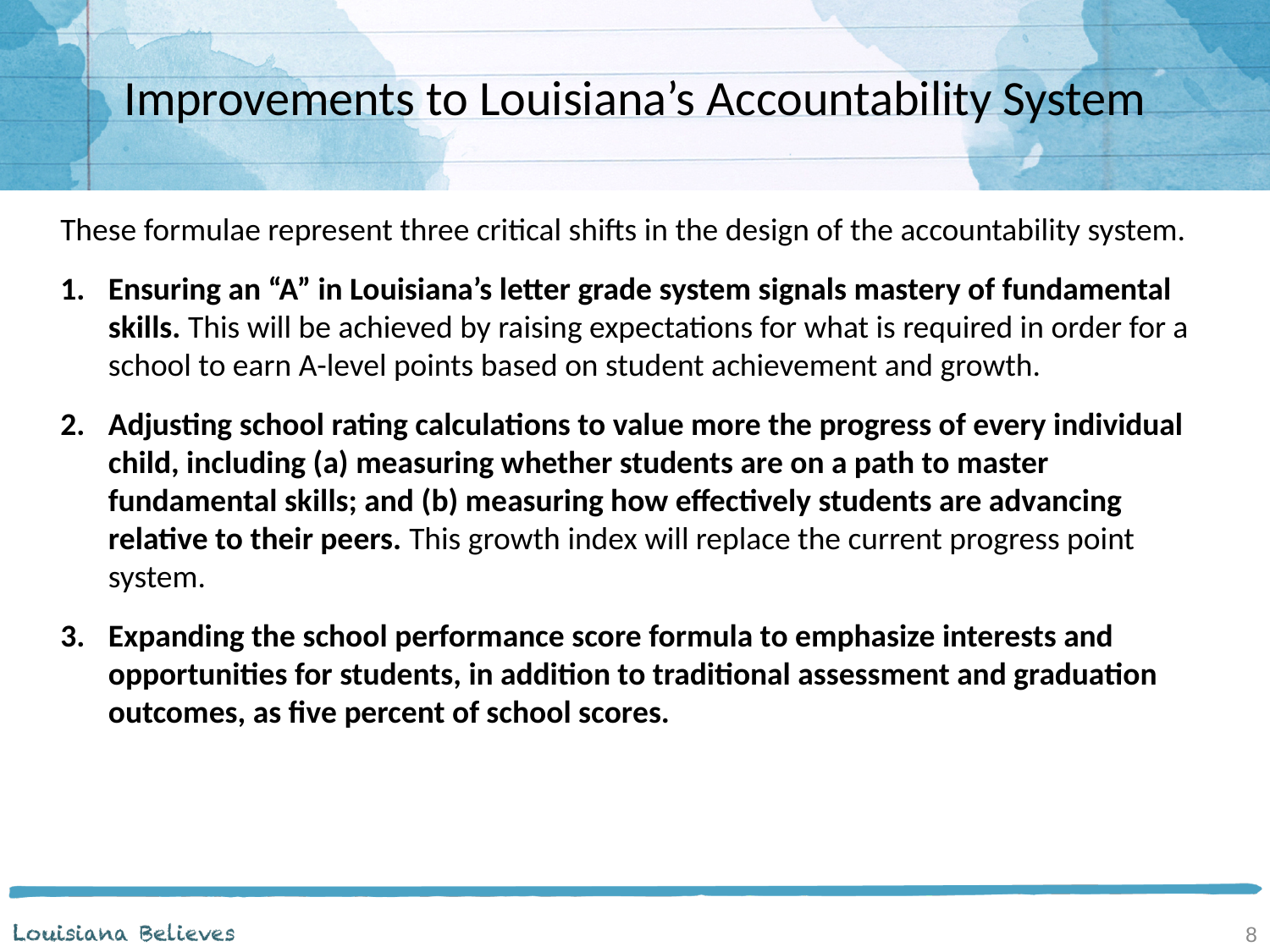

Improvements to Louisiana’s Accountability System
These formulae represent three critical shifts in the design of the accountability system.
Ensuring an “A” in Louisiana’s letter grade system signals mastery of fundamental skills. This will be achieved by raising expectations for what is required in order for a school to earn A-level points based on student achievement and growth.
Adjusting school rating calculations to value more the progress of every individual child, including (a) measuring whether students are on a path to master fundamental skills; and (b) measuring how effectively students are advancing relative to their peers. This growth index will replace the current progress point system.
Expanding the school performance score formula to emphasize interests and opportunities for students, in addition to traditional assessment and graduation outcomes, as five percent of school scores.
8